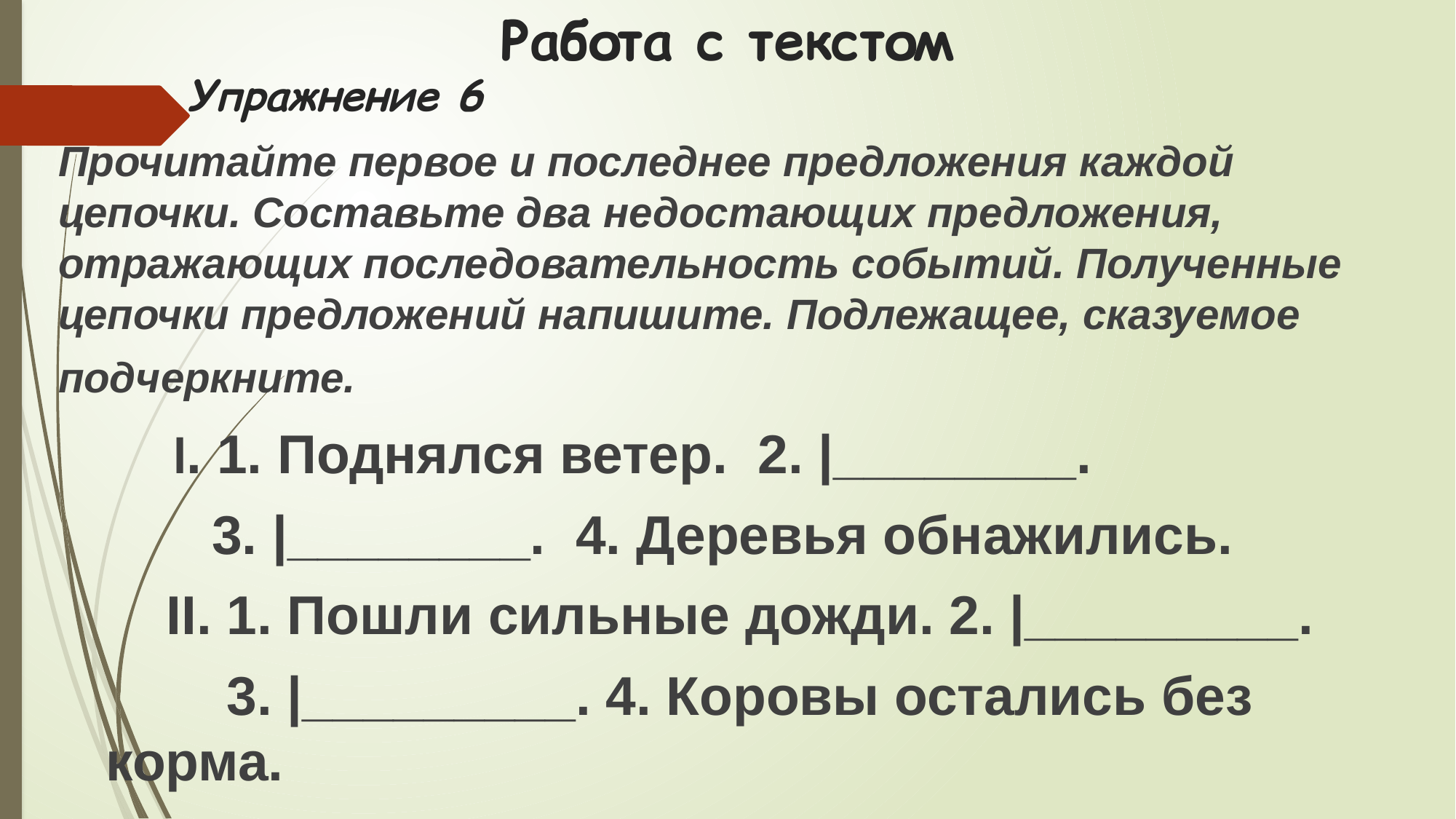

Работа с текстом
       Упражнение 6
Прочитайте первое и последнее предложения каждой цепочки. Составьте два недостающих предложения, отражающих последовательность событий. Полученные цепочки предложений напишите. Подлежащее, сказуемое подчеркните.
     Ι. 1. Поднялся ветер.  2. |________.
       3. |________.  4. Деревья обнажились.
    ΙΙ. 1. Пошли сильные дожди. 2. |_________.
        3. |_________. 4. Коровы остались без     корма.